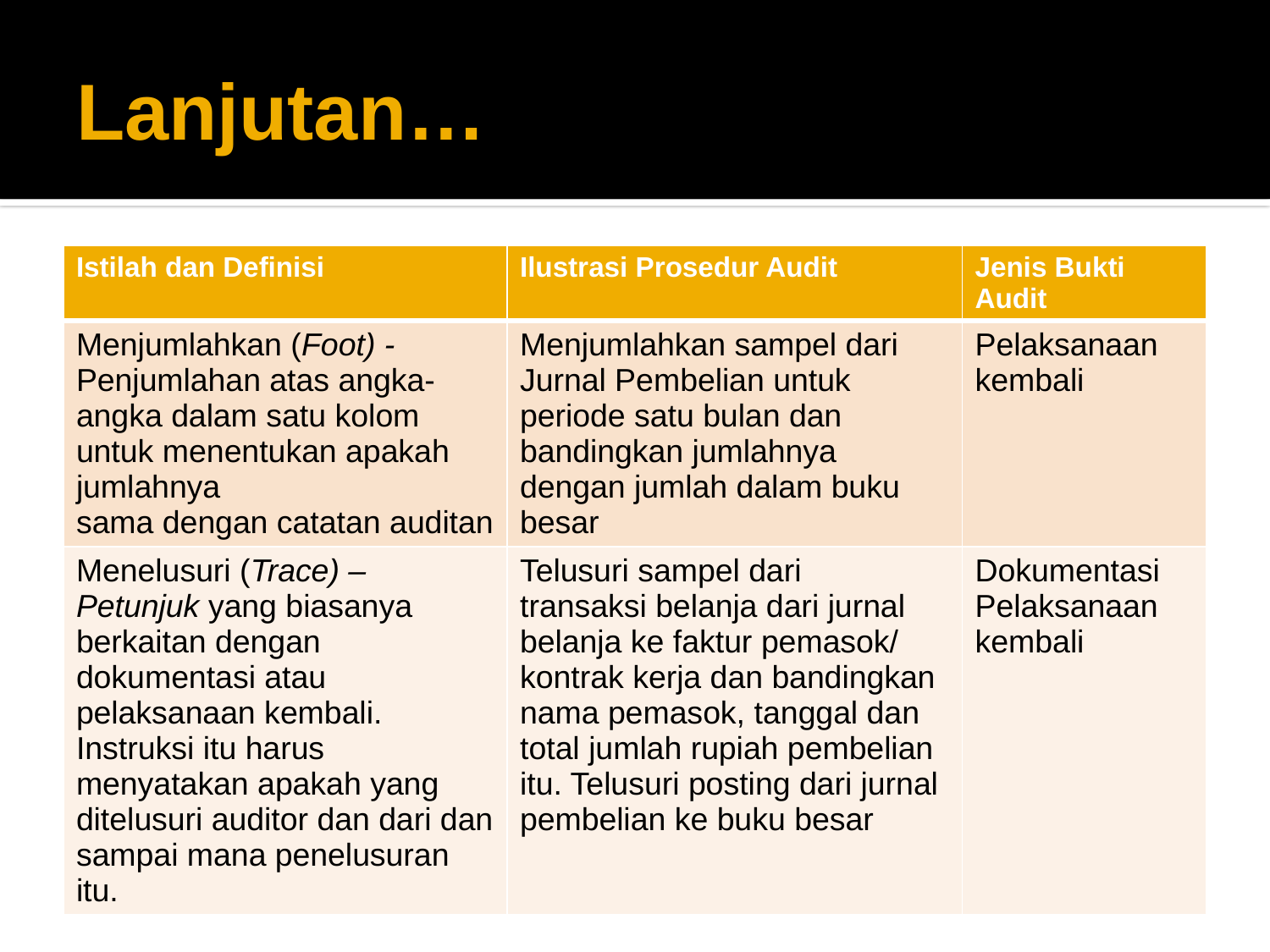

# Lanjutan…
| Istilah dan Definisi | Ilustrasi Prosedur Audit | Jenis Bukti Audit |
| --- | --- | --- |
| Menjumlahkan (Foot) - Penjumlahan atas angka-angka dalam satu kolom untuk menentukan apakah jumlahnya sama dengan catatan auditan | Menjumlahkan sampel dari Jurnal Pembelian untuk periode satu bulan dan bandingkan jumlahnya dengan jumlah dalam buku besar | Pelaksanaan kembali |
| Menelusuri (Trace) – Petunjuk yang biasanya berkaitan dengan dokumentasi atau pelaksanaan kembali. Instruksi itu harus menyatakan apakah yang ditelusuri auditor dan dari dan sampai mana penelusuran itu. | Telusuri sampel dari transaksi belanja dari jurnal belanja ke faktur pemasok/ kontrak kerja dan bandingkan nama pemasok, tanggal dan total jumlah rupiah pembelian itu. Telusuri posting dari jurnal pembelian ke buku besar | Dokumentasi Pelaksanaan kembali |